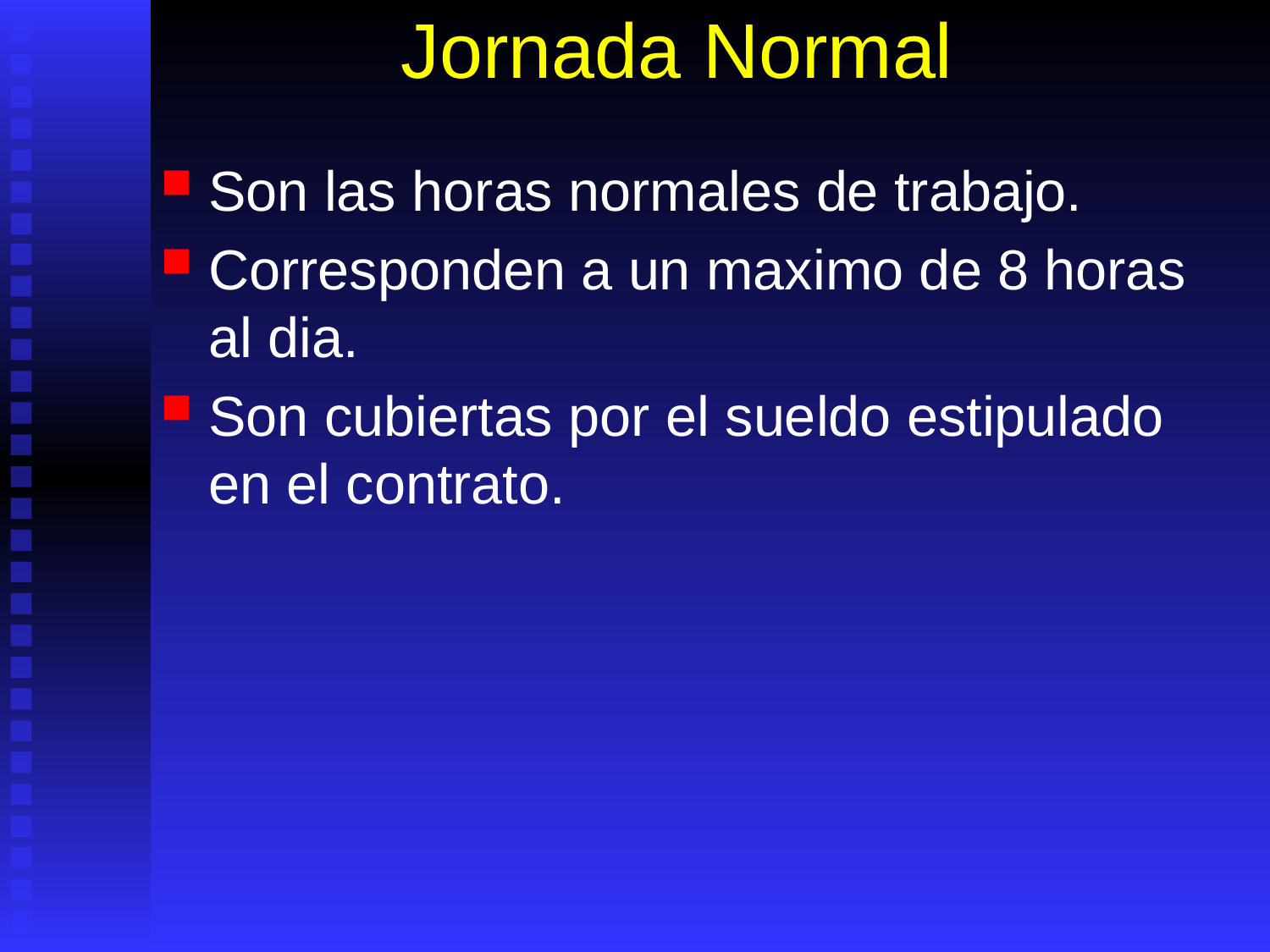

# Jornada Normal
Son las horas normales de trabajo.
Corresponden a un maximo de 8 horas al dia.
Son cubiertas por el sueldo estipulado en el contrato.